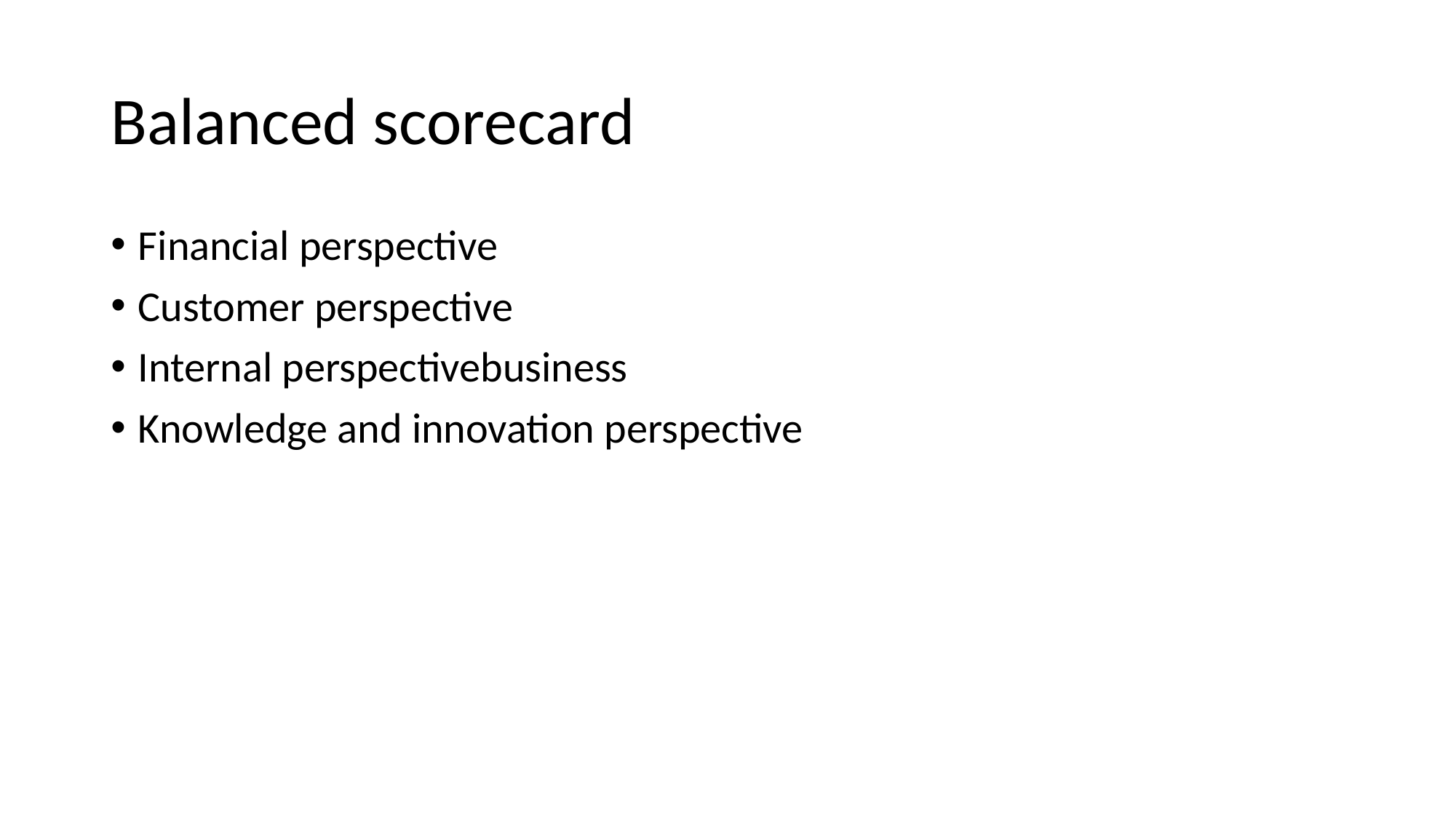

# Balanced scorecard
Financial perspective
Customer perspective
Internal perspectivebusiness
Knowledge and innovation perspective